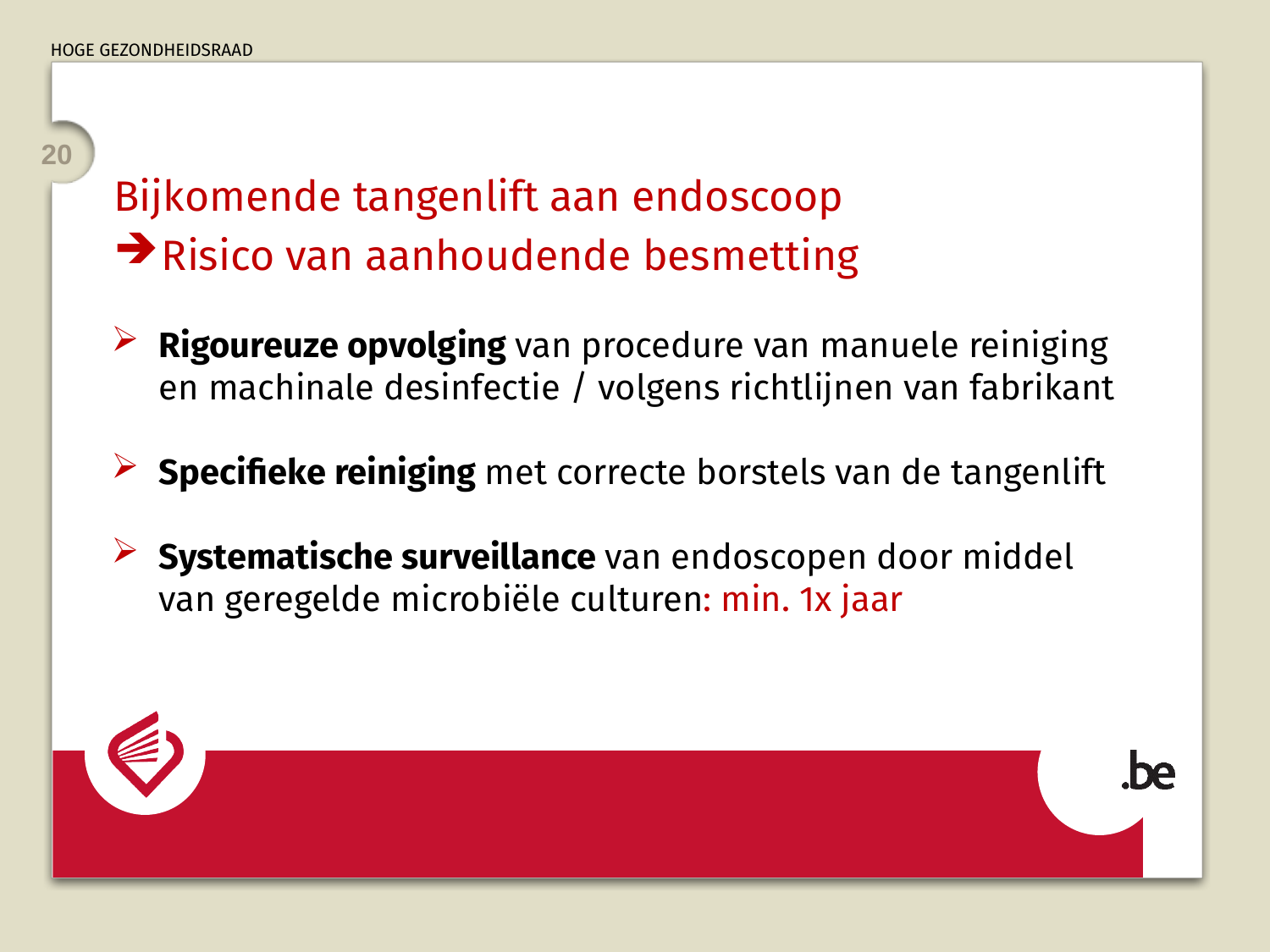

20
Bijkomende tangenlift aan endoscoop
Risico van aanhoudende besmetting

Rigoureuze opvolging van procedure van manuele reiniging en machinale desinfectie / volgens richtlijnen van fabrikant

Specifieke reiniging met correcte borstels van de tangenlift

Systematische surveillance van endoscopen door middel van geregelde microbiële culturen: min. 1x jaar